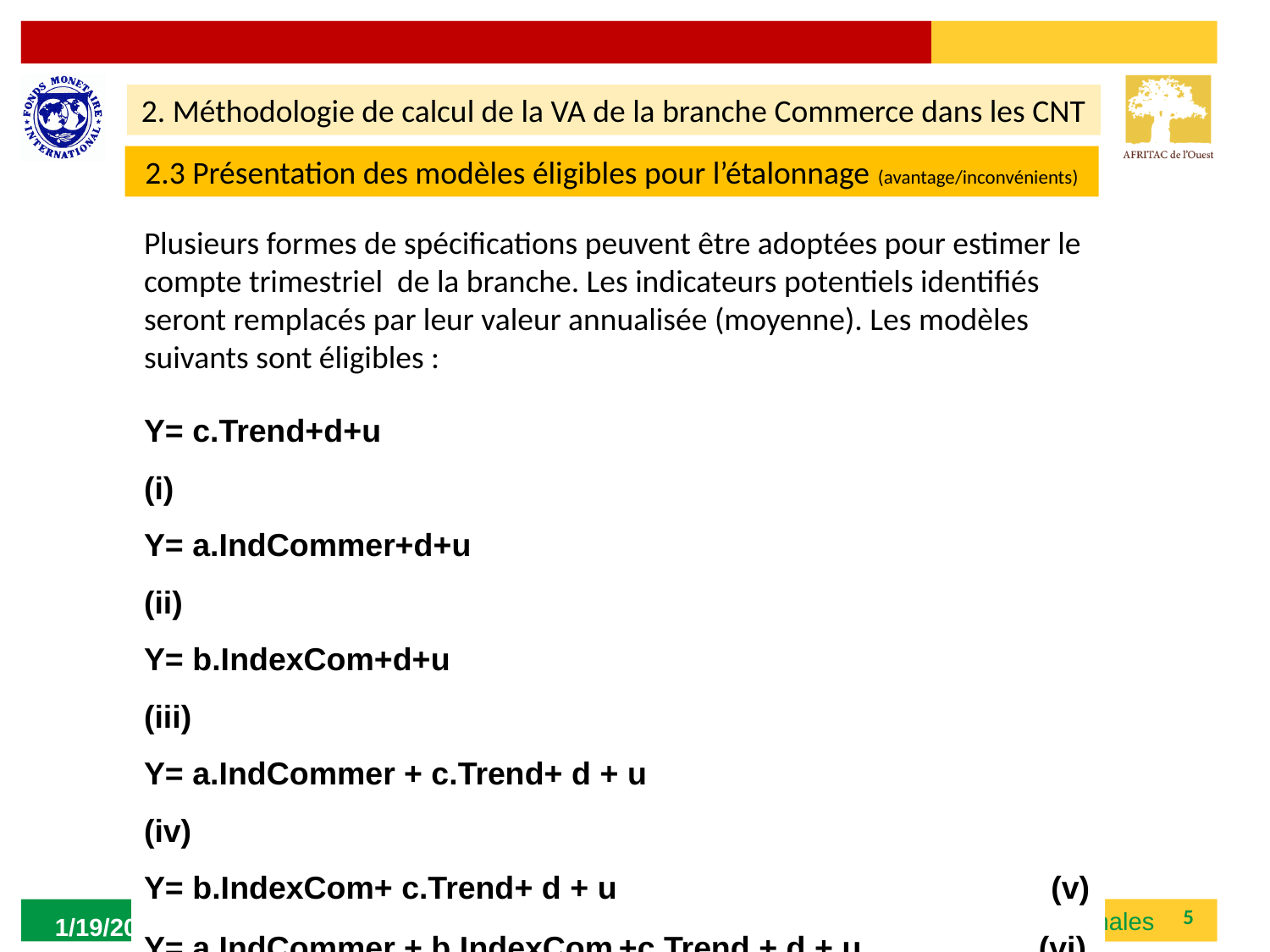

2. Méthodologie de calcul de la VA de la branche Commerce dans les CNT
2.3 Présentation des modèles éligibles pour l’étalonnage (avantage/inconvénients)
Plusieurs formes de spécifications peuvent être adoptées pour estimer le compte trimestriel  de la branche. Les indicateurs potentiels identifiés seront remplacés par leur valeur annualisée (moyenne). Les modèles suivants sont éligibles :

Y= c.Trend+d+u                                                                             (i)
Y= a.IndCommer+d+u                                                                  (ii)
Y= b.IndexCom+d+u                                                                   (iii)
Y= a.IndCommer + c.Trend+ d + u                                             (iv)
Y= b.IndexCom+ c.Trend+ d + u                                                 (v)
Y= a.IndCommer + b.IndexCom +c.Trend + d + u                    (vi)
où
IndCommer: Indicateur indirect du commerce ;
IndexCom: Indice du commerce extérieur (valeur unitaire, Volume,…).